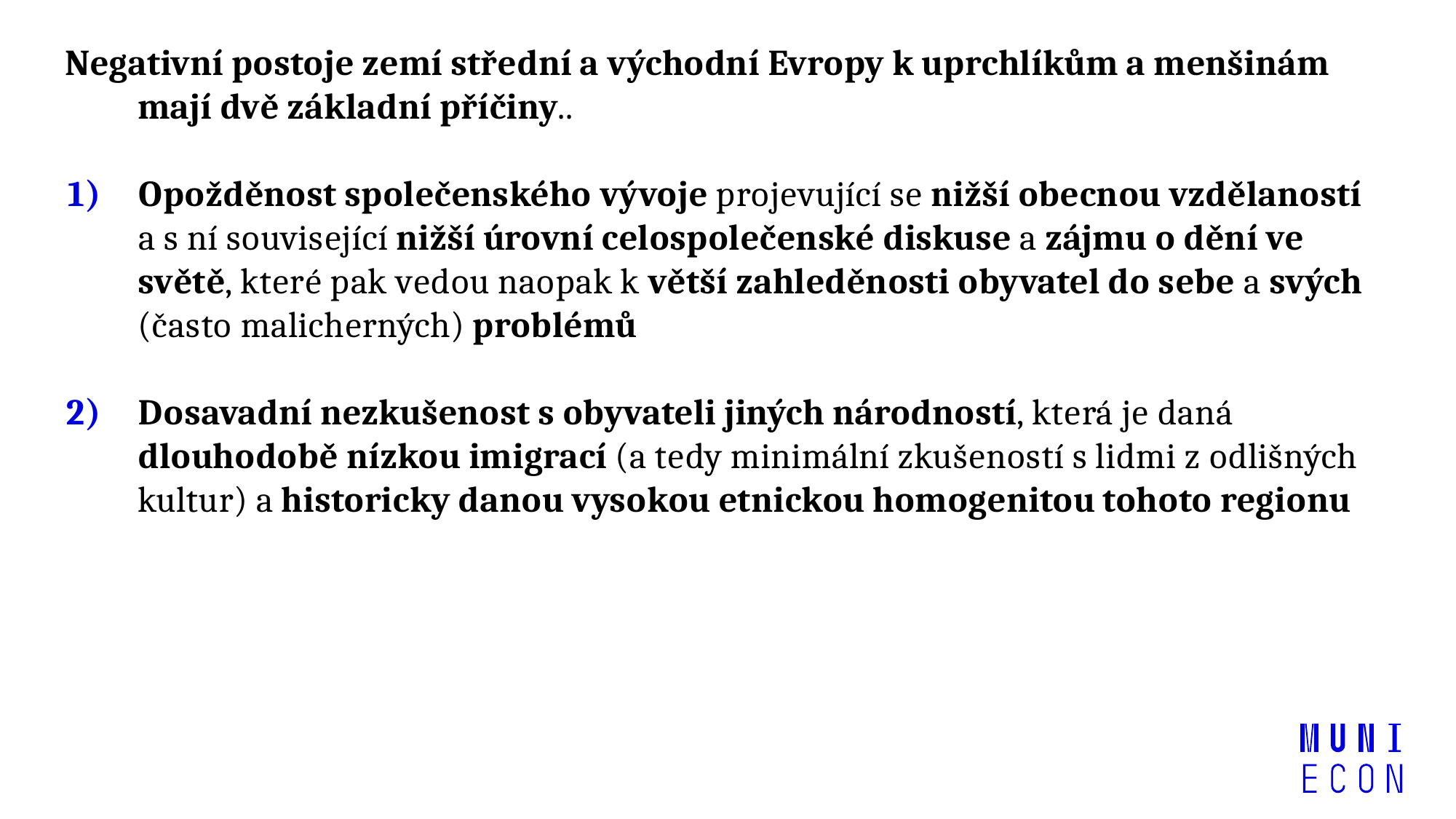

Negativní postoje zemí střední a východní Evropy k uprchlíkům a menšinám mají dvě základní příčiny..

Opožděnost společenského vývoje projevující se nižší obecnou vzdělaností a s ní související nižší úrovní celospolečenské diskuse a zájmu o dění ve světě, které pak vedou naopak k větší zahleděnosti obyvatel do sebe a svých (často malicherných) problémů

Dosavadní nezkušenost s obyvateli jiných národností, která je daná dlouhodobě nízkou imigrací (a tedy minimální zkušeností s lidmi z odlišných kultur) a historicky danou vysokou etnickou homogenitou tohoto regionu